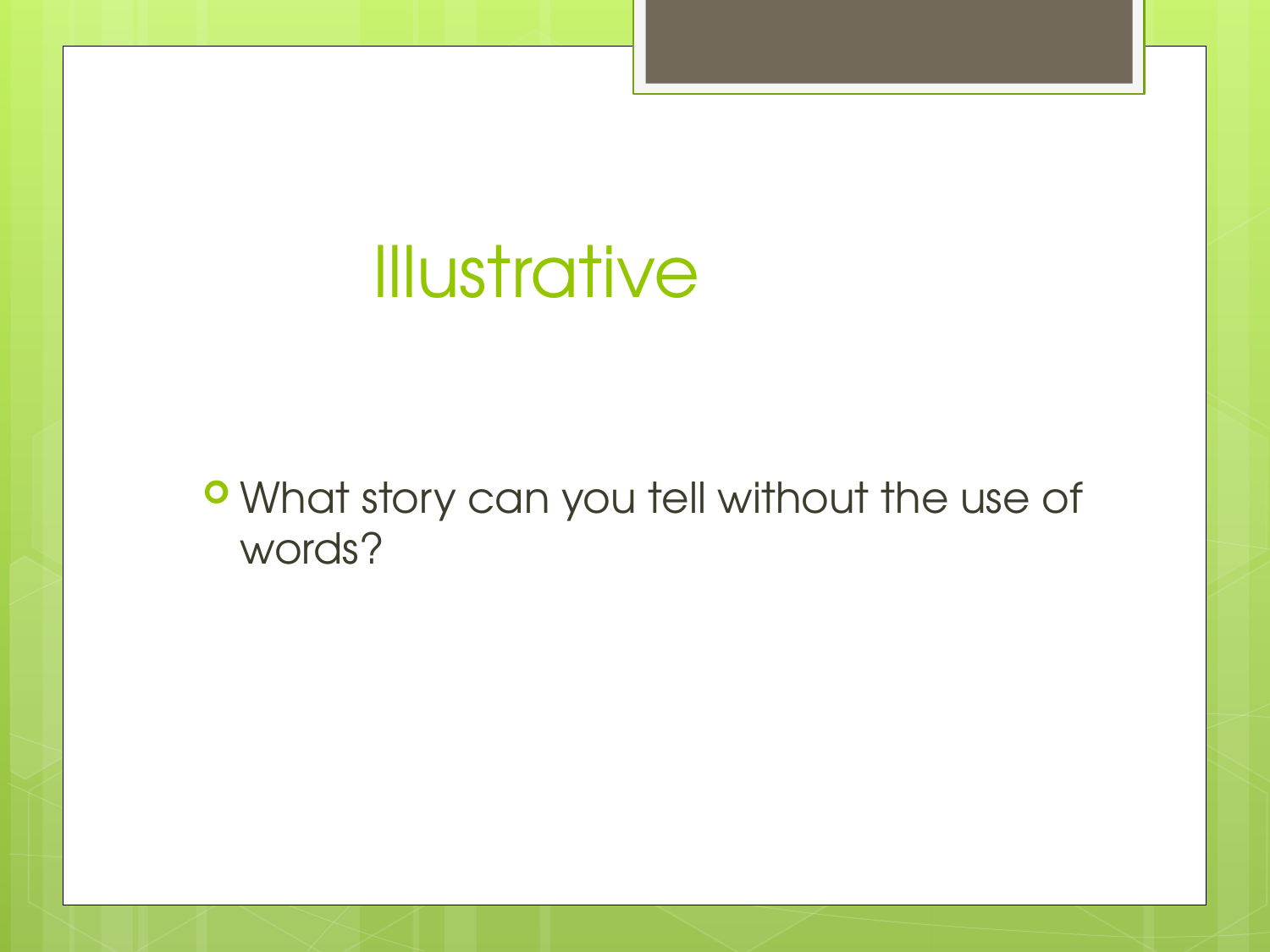

# Illustrative
What story can you tell without the use of words?